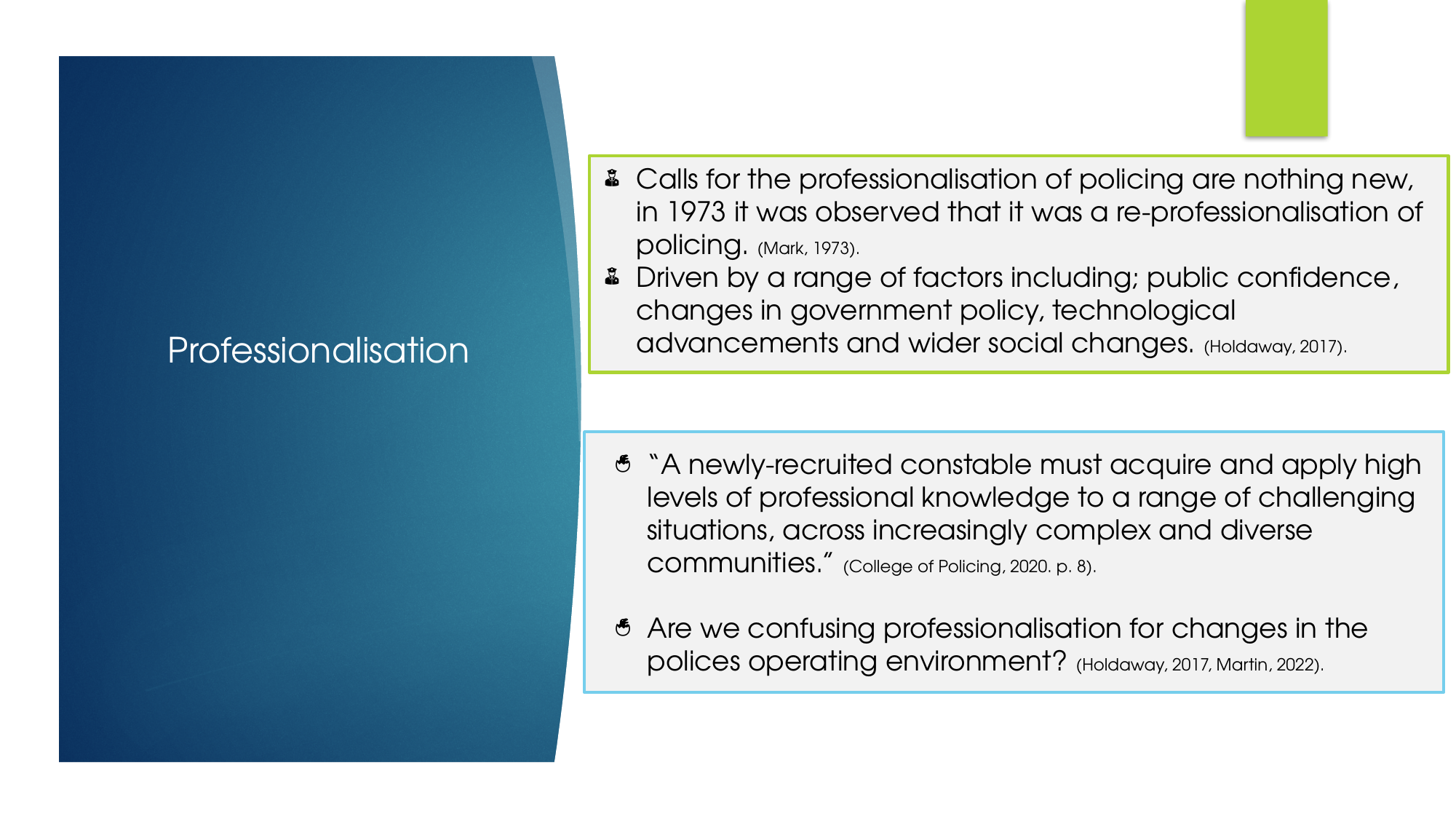

Calls for the professionalisation of policing are nothing new, in 1973 it was observed that it was a re-professionalisation of policing. (Mark, 1973).
Driven by a range of factors including; public confidence, changes in government policy, technological advancements and wider social changes. (Holdaway, 2017).

# Professionalisation

“A newly-recruited constable must acquire and apply high levels of professional knowledge to a range of challenging situations, across increasingly complex and diverse communities.” (College of Policing, 2020. p. 8).

Are we confusing professionalisation for changes in the polices operating environment? (Holdaway, 2017, Martin, 2022).